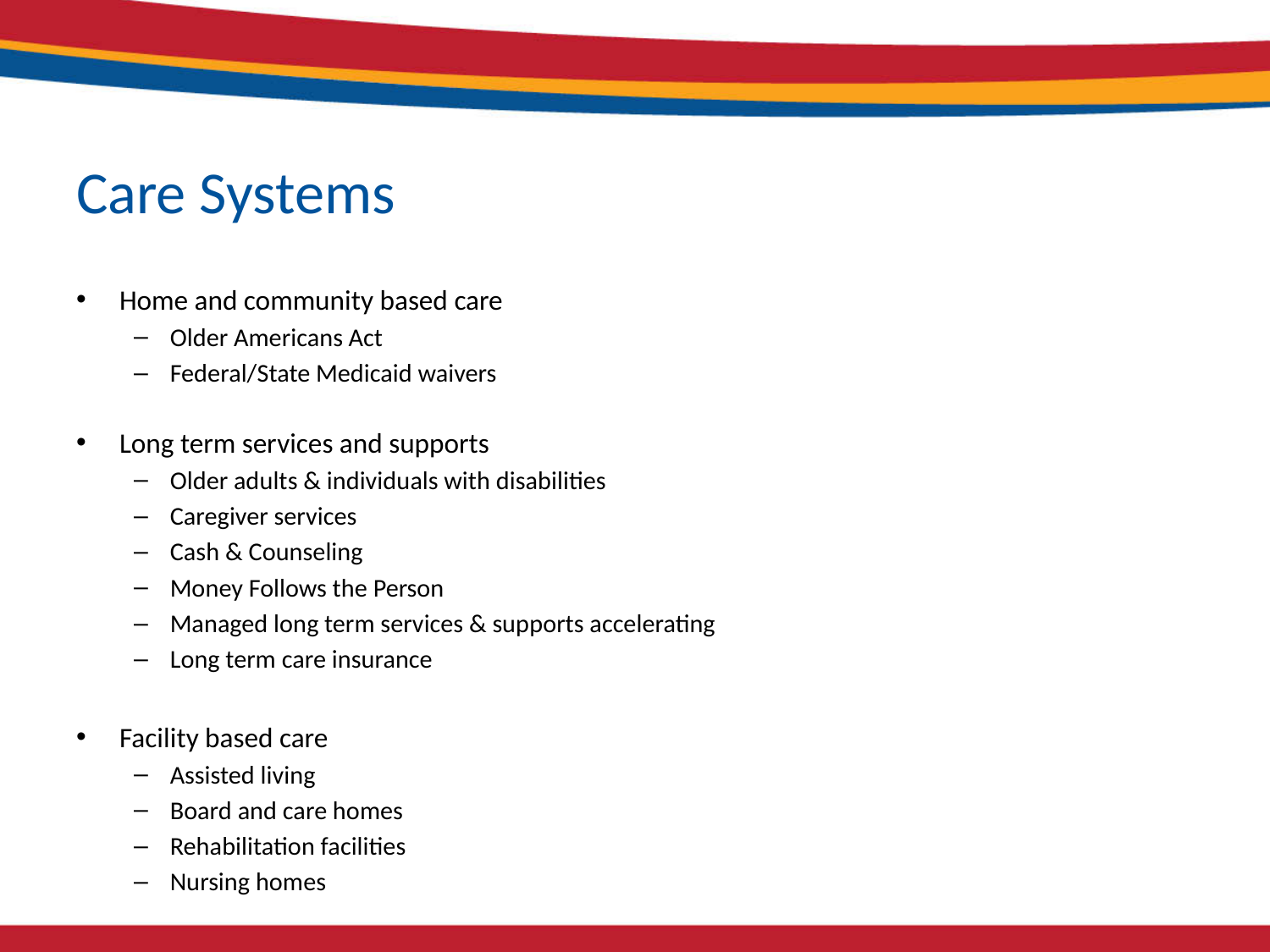

# Care Systems
Home and community based care
Older Americans Act
Federal/State Medicaid waivers

Long term services and supports
Older adults & individuals with disabilities
Caregiver services
Cash & Counseling
Money Follows the Person
Managed long term services & supports accelerating
Long term care insurance

Facility based care
Assisted living
Board and care homes
Rehabilitation facilities
Nursing homes